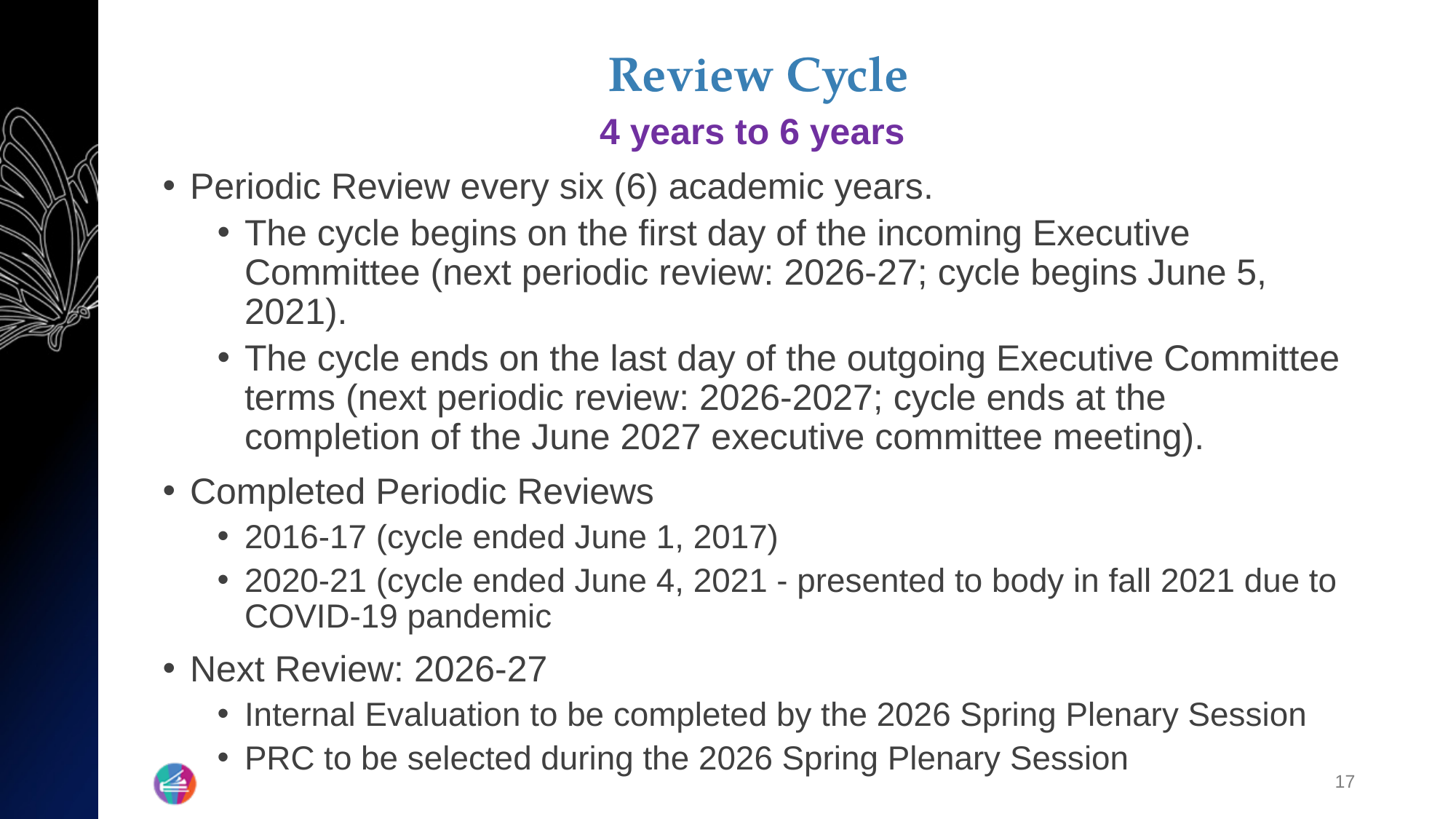

# Review Cycle
4 years to 6 years
Periodic Review every six (6) academic years.
The cycle begins on the first day of the incoming Executive Committee (next periodic review: 2026-27; cycle begins June 5, 2021).
The cycle ends on the last day of the outgoing Executive Committee terms (next periodic review: 2026-2027; cycle ends at the completion of the June 2027 executive committee meeting).
Completed Periodic Reviews
2016-17 (cycle ended June 1, 2017)
2020-21 (cycle ended June 4, 2021 - presented to body in fall 2021 due to COVID-19 pandemic
Next Review: 2026-27
Internal Evaluation to be completed by the 2026 Spring Plenary Session
PRC to be selected during the 2026 Spring Plenary Session

17